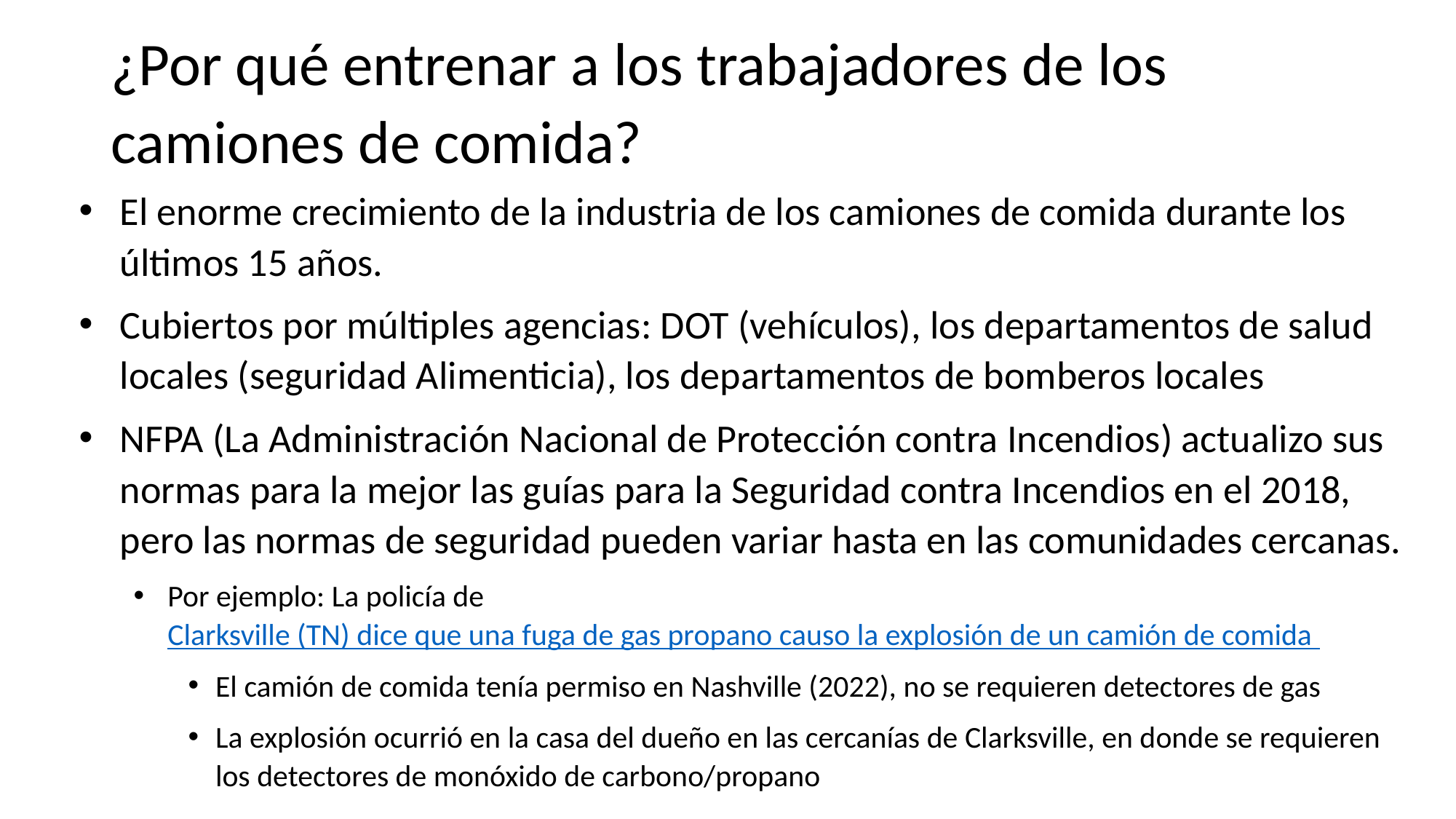

# ¿Por qué entrenar a los trabajadores de los camiones de comida?
El enorme crecimiento de la industria de los camiones de comida durante los últimos 15 años.
Cubiertos por múltiples agencias: DOT (vehículos), los departamentos de salud locales (seguridad Alimenticia), los departamentos de bomberos locales
NFPA (La Administración Nacional de Protección contra Incendios) actualizo sus normas para la mejor las guías para la Seguridad contra Incendios en el 2018, pero las normas de seguridad pueden variar hasta en las comunidades cercanas.
Por ejemplo: La policía de Clarksville (TN) dice que una fuga de gas propano causo la explosión de un camión de comida
El camión de comida tenía permiso en Nashville (2022), no se requieren detectores de gas
La explosión ocurrió en la casa del dueño en las cercanías de Clarksville, en donde se requieren los detectores de monóxido de carbono/propano